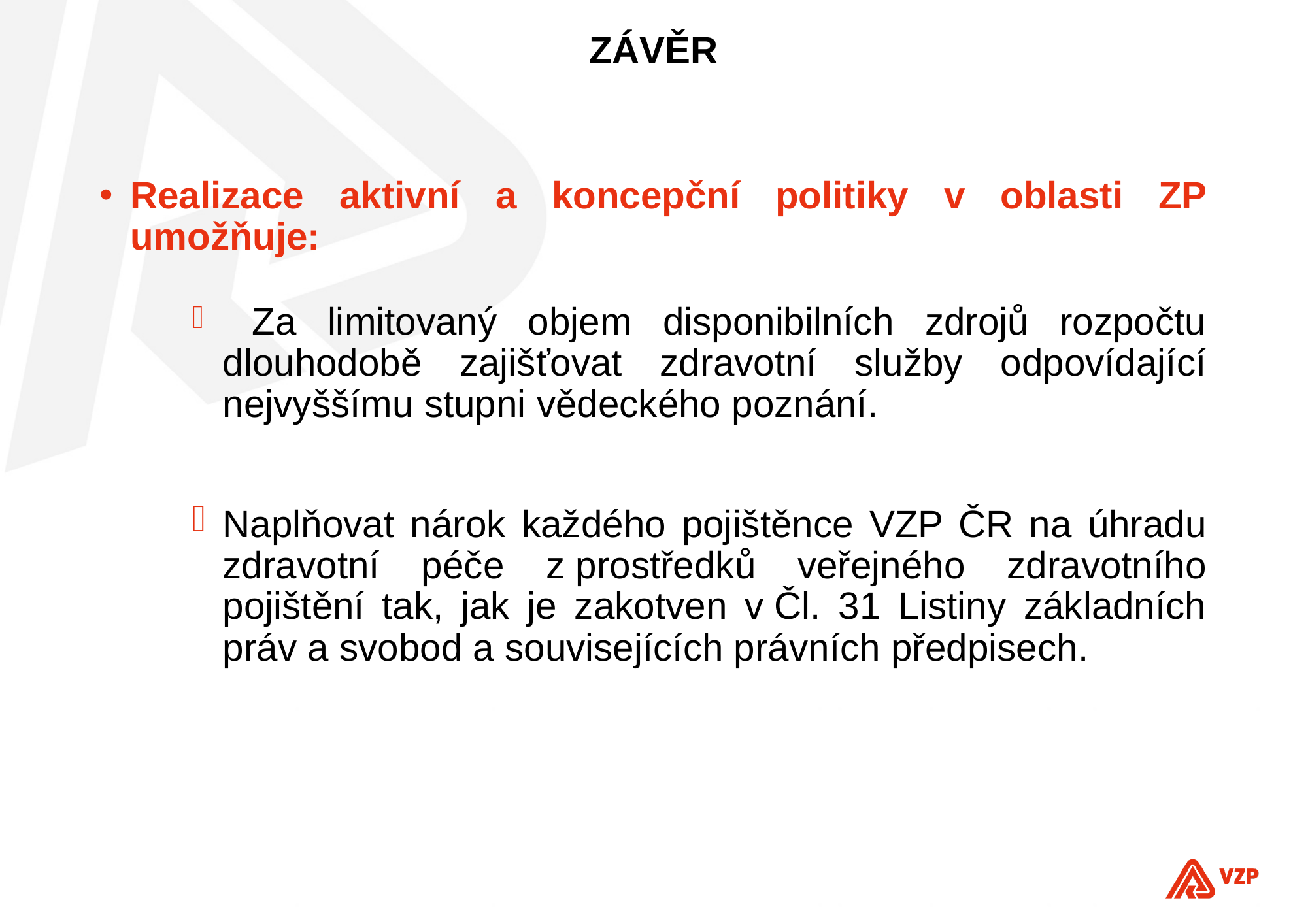

ZÁVĚR
Realizace aktivní a koncepční politiky v oblasti ZP umožňuje:

 Za limitovaný objem disponibilních zdrojů rozpočtu dlouhodobě zajišťovat zdravotní služby odpovídající nejvyššímu stupni vědeckého poznání.

Naplňovat nárok každého pojištěnce VZP ČR na úhradu zdravotní péče z prostředků veřejného zdravotního pojištění tak, jak je zakotven v Čl. 31 Listiny základních práv a svobod a souvisejících právních předpisech.